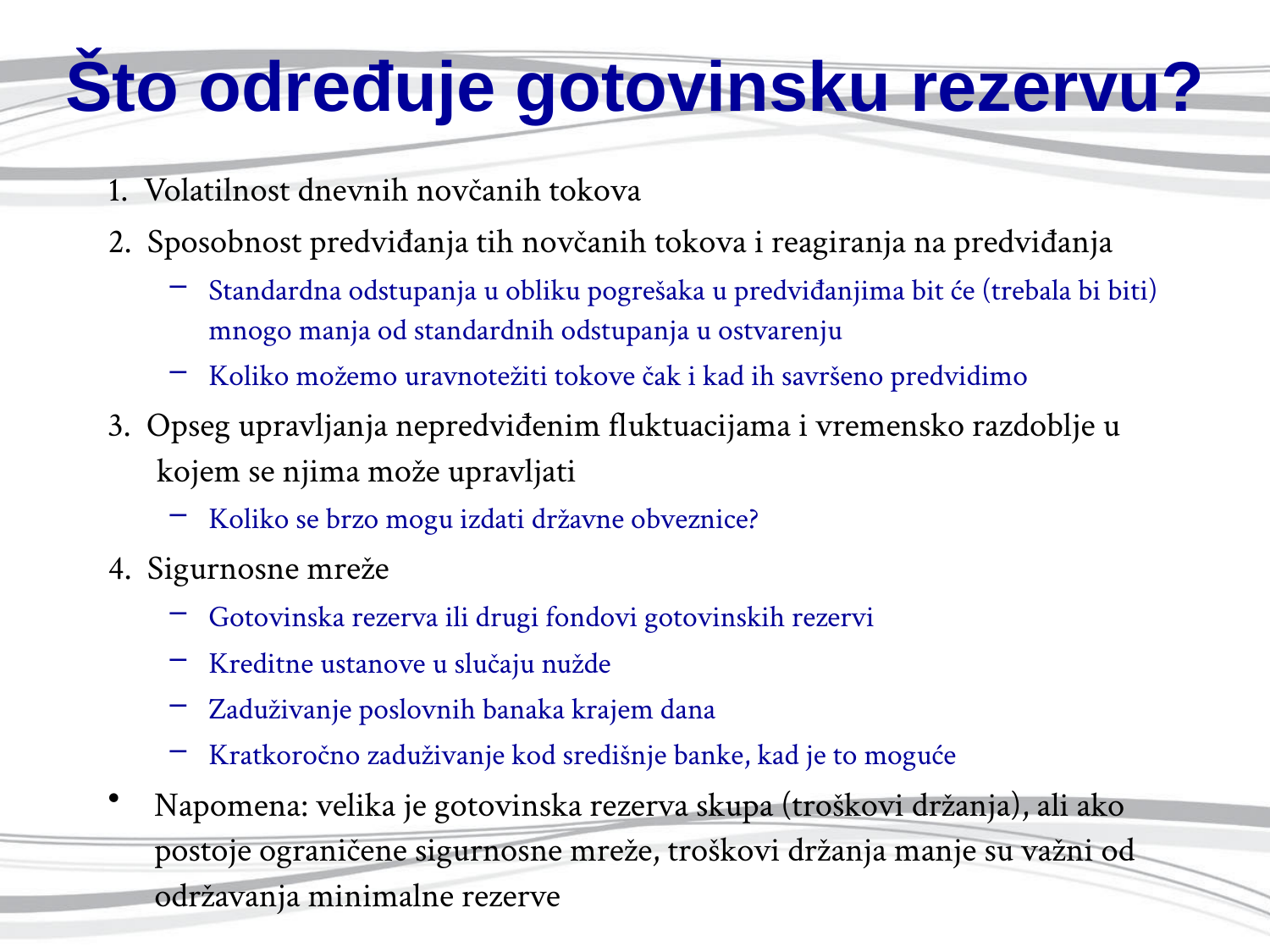

# Što određuje gotovinsku rezervu?
1.  Volatilnost dnevnih novčanih tokova
2.  Sposobnost predviđanja tih novčanih tokova i reagiranja na predviđanja
Standardna odstupanja u obliku pogrešaka u predviđanjima bit će (trebala bi biti) mnogo manja od standardnih odstupanja u ostvarenju
Koliko možemo uravnotežiti tokove čak i kad ih savršeno predvidimo
3.  Opseg upravljanja nepredviđenim fluktuacijama i vremensko razdoblje u kojem se njima može upravljati
Koliko se brzo mogu izdati državne obveznice?
4.  Sigurnosne mreže
Gotovinska rezerva ili drugi fondovi gotovinskih rezervi
Kreditne ustanove u slučaju nužde
Zaduživanje poslovnih banaka krajem dana
Kratkoročno zaduživanje kod središnje banke, kad je to moguće
Napomena: velika je gotovinska rezerva skupa (troškovi držanja), ali ako postoje ograničene sigurnosne mreže, troškovi držanja manje su važni od održavanja minimalne rezerve